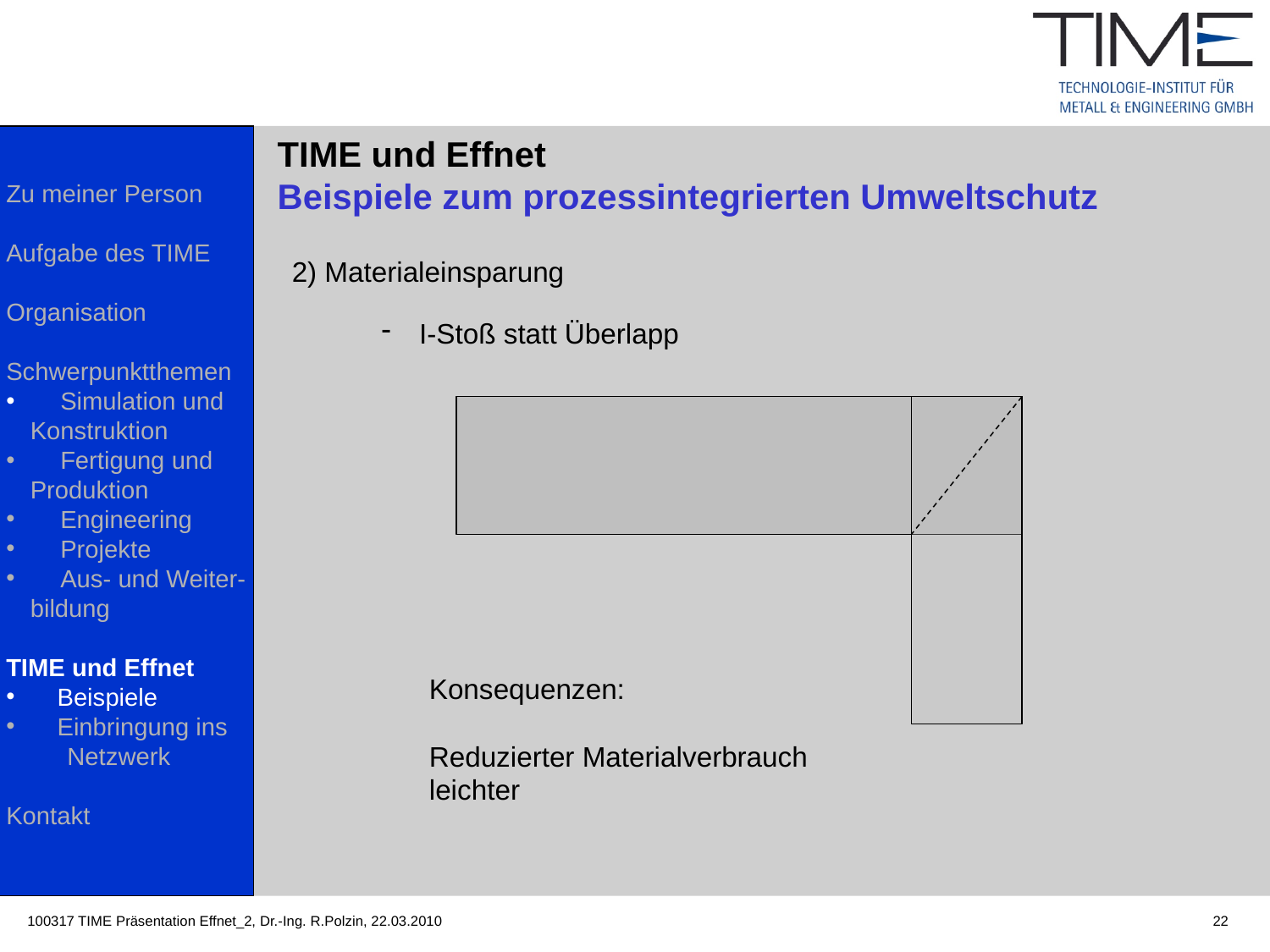

TIME und Effnet
Beispiele zum prozessintegrierten Umweltschutz
Zu meiner Person

Aufgabe des TIME

Organisation

Schwerpunktthemen
 	Simulation und
  	Konstruktion
 	Fertigung und
	Produktion
 	Engineering
 	Projekte
 	Aus- und Weiter-
  	bildung

TIME und Effnet
   Beispiele
   Einbringung ins
	 Netzwerk

Kontakt
2) Materialeinsparung
 I-Stoß statt Überlapp

Konsequenzen:

Reduzierter Materialverbrauch
leichter